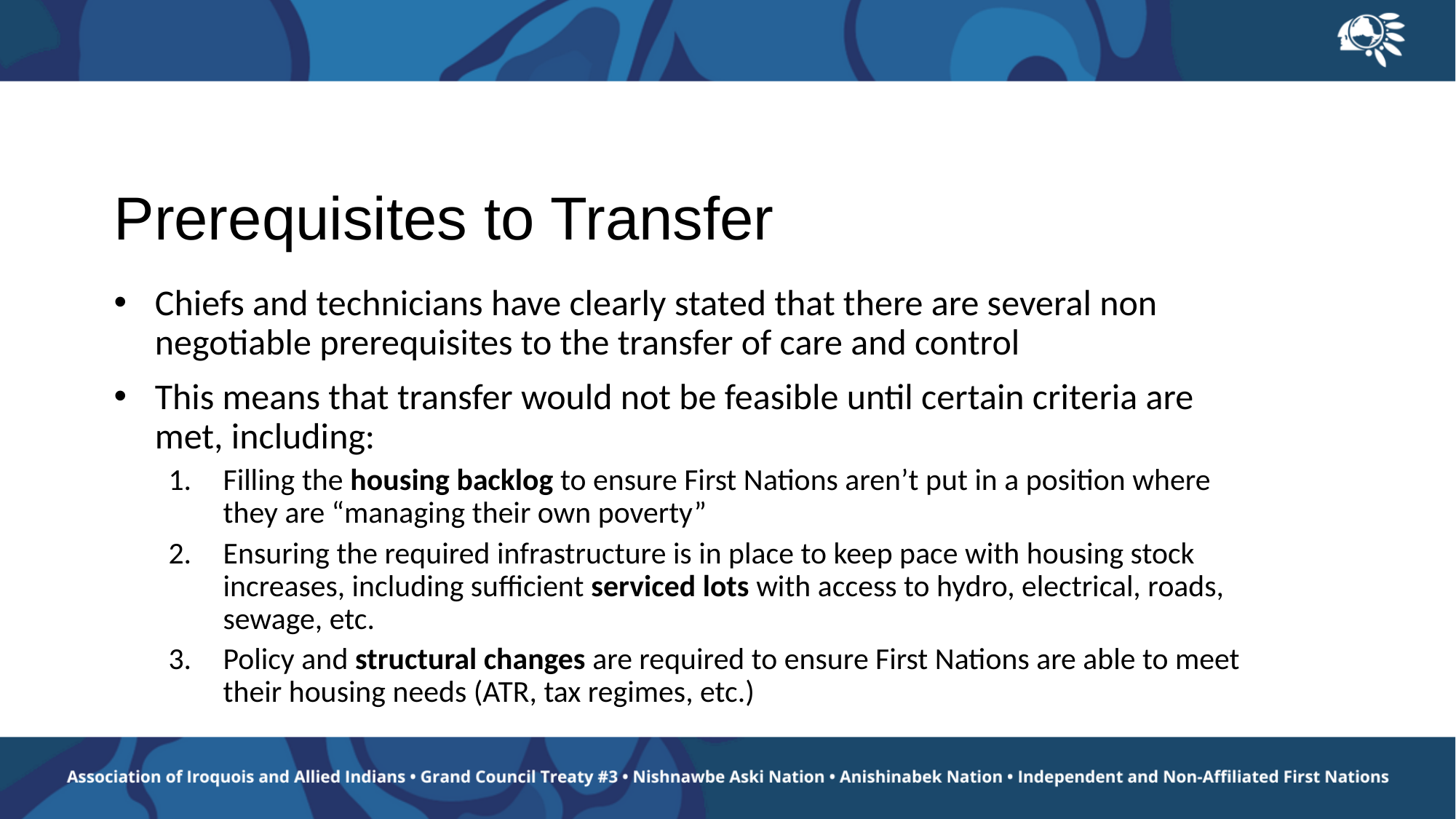

# Prerequisites to Transfer
Chiefs and technicians have clearly stated that there are several non negotiable prerequisites to the transfer of care and control
This means that transfer would not be feasible until certain criteria are met, including:
Filling the housing backlog to ensure First Nations aren’t put in a position where they are “managing their own poverty”
Ensuring the required infrastructure is in place to keep pace with housing stock increases, including sufficient serviced lots with access to hydro, electrical, roads, sewage, etc.
Policy and structural changes are required to ensure First Nations are able to meet their housing needs (ATR, tax regimes, etc.)